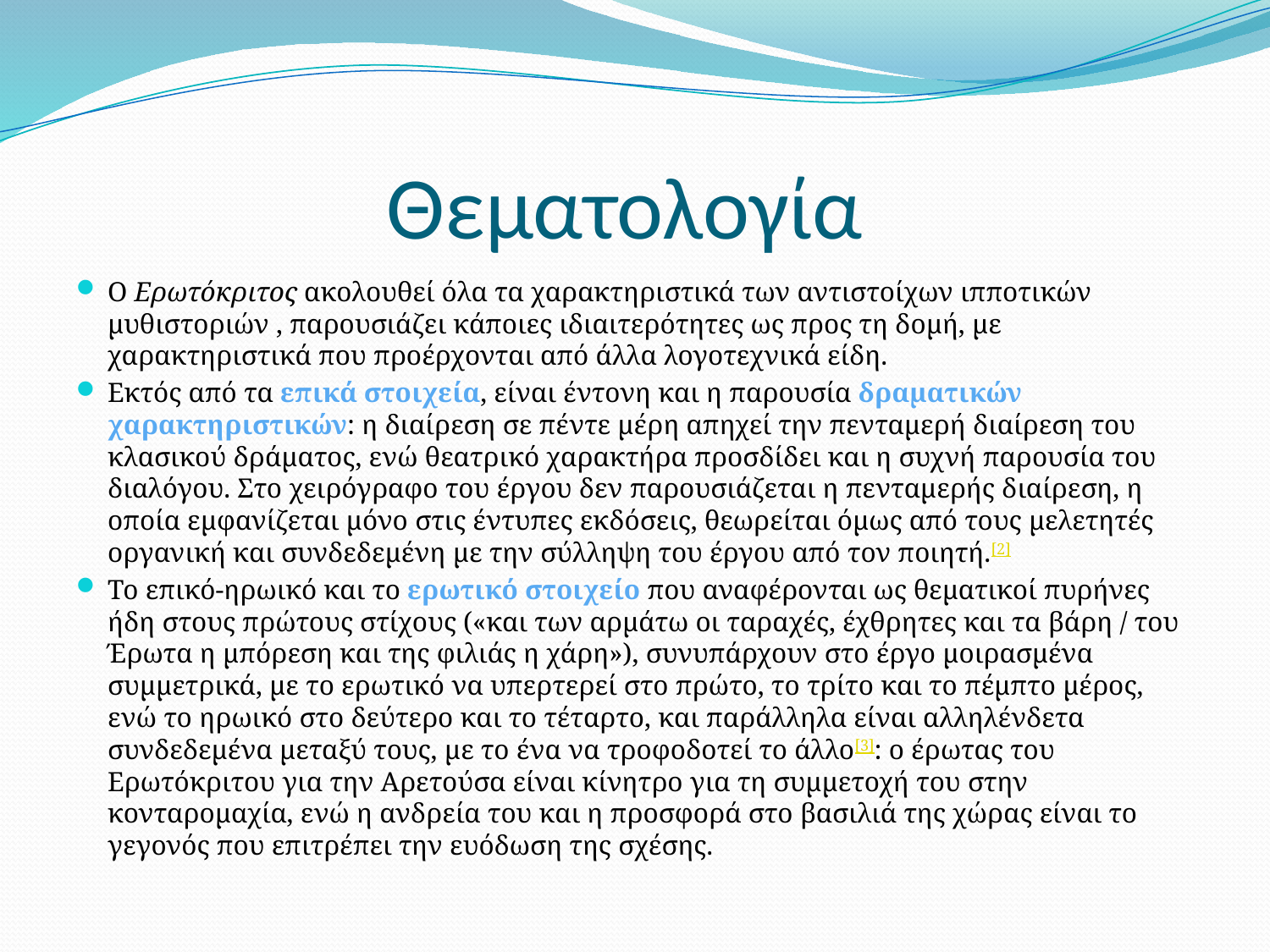

# Θεματολογία
Ο Ερωτόκριτος ακολουθεί όλα τα χαρακτηριστικά των αντιστοίχων ιπποτικών μυθιστοριών , παρουσιάζει κάποιες ιδιαιτερότητες ως προς τη δομή, με χαρακτηριστικά που προέρχονται από άλλα λογοτεχνικά είδη.
Εκτός από τα επικά στοιχεία, είναι έντονη και η παρουσία δραματικών χαρακτηριστικών: η διαίρεση σε πέντε μέρη απηχεί την πενταμερή διαίρεση του κλασικού δράματος, ενώ θεατρικό χαρακτήρα προσδίδει και η συχνή παρουσία του διαλόγου. Στο χειρόγραφο του έργου δεν παρουσιάζεται η πενταμερής διαίρεση, η οποία εμφανίζεται μόνο στις έντυπες εκδόσεις, θεωρείται όμως από τους μελετητές οργανική και συνδεδεμένη με την σύλληψη του έργου από τον ποιητή.[2]
Το επικό-ηρωικό και το ερωτικό στοιχείο που αναφέρονται ως θεματικοί πυρήνες ήδη στους πρώτους στίχους («και των αρμάτω οι ταραχές, έχθρητες και τα βάρη / του Έρωτα η μπόρεση και της φιλιάς η χάρη»), συνυπάρχουν στο έργο μοιρασμένα συμμετρικά, με το ερωτικό να υπερτερεί στο πρώτο, το τρίτο και το πέμπτο μέρος, ενώ το ηρωικό στο δεύτερο και το τέταρτο, και παράλληλα είναι αλληλένδετα συνδεδεμένα μεταξύ τους, με το ένα να τροφοδοτεί το άλλο[3]: ο έρωτας του Ερωτόκριτου για την Αρετούσα είναι κίνητρο για τη συμμετοχή του στην κονταρομαχία, ενώ η ανδρεία του και η προσφορά στο βασιλιά της χώρας είναι το γεγονός που επιτρέπει την ευόδωση της σχέσης.